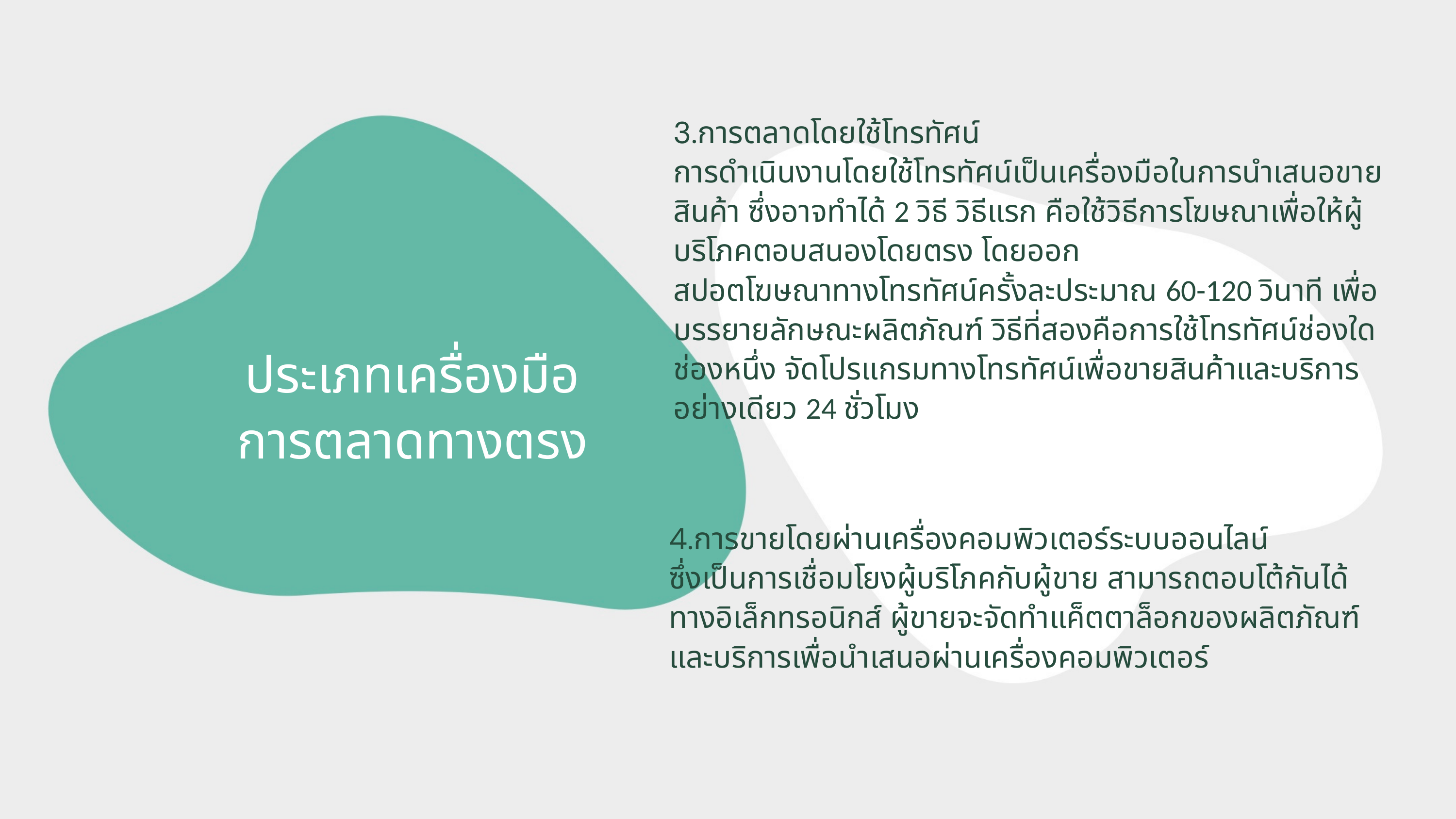

3.การตลาดโดยใช้โทรทัศน์
การดำเนินงานโดยใช้โทรทัศน์เป็นเครื่องมือในการนำเสนอขายสินค้า ซึ่งอาจทำได้ 2 วิธี วิธีแรก คือใช้วิธีการโฆษณาเพื่อให้ผู้บริโภคตอบสนองโดยตรง โดยออก
สปอตโฆษณาทางโทรทัศน์ครั้งละประมาณ 60-120 วินาที เพื่อบรรยายลักษณะผลิตภัณฑ์ วิธีที่สองคือการใช้โทรทัศน์ช่องใดช่องหนึ่ง จัดโปรแกรมทางโทรทัศน์เพื่อขายสินค้าและบริการอย่างเดียว 24 ชั่วโมง
ประเภทเครื่องมือ
การตลาดทางตรง
4.การขายโดยผ่านเครื่องคอมพิวเตอร์ระบบออนไลน์
ซึ่งเป็นการเชื่อมโยงผู้บริโภคกับผู้ขาย สามารถตอบโต้กันได้ทางอิเล็กทรอนิกส์ ผู้ขายจะจัดทำแค็ตตาล็อกของผลิตภัณฑ์ และบริการเพื่อนำเสนอผ่านเครื่องคอมพิวเตอร์